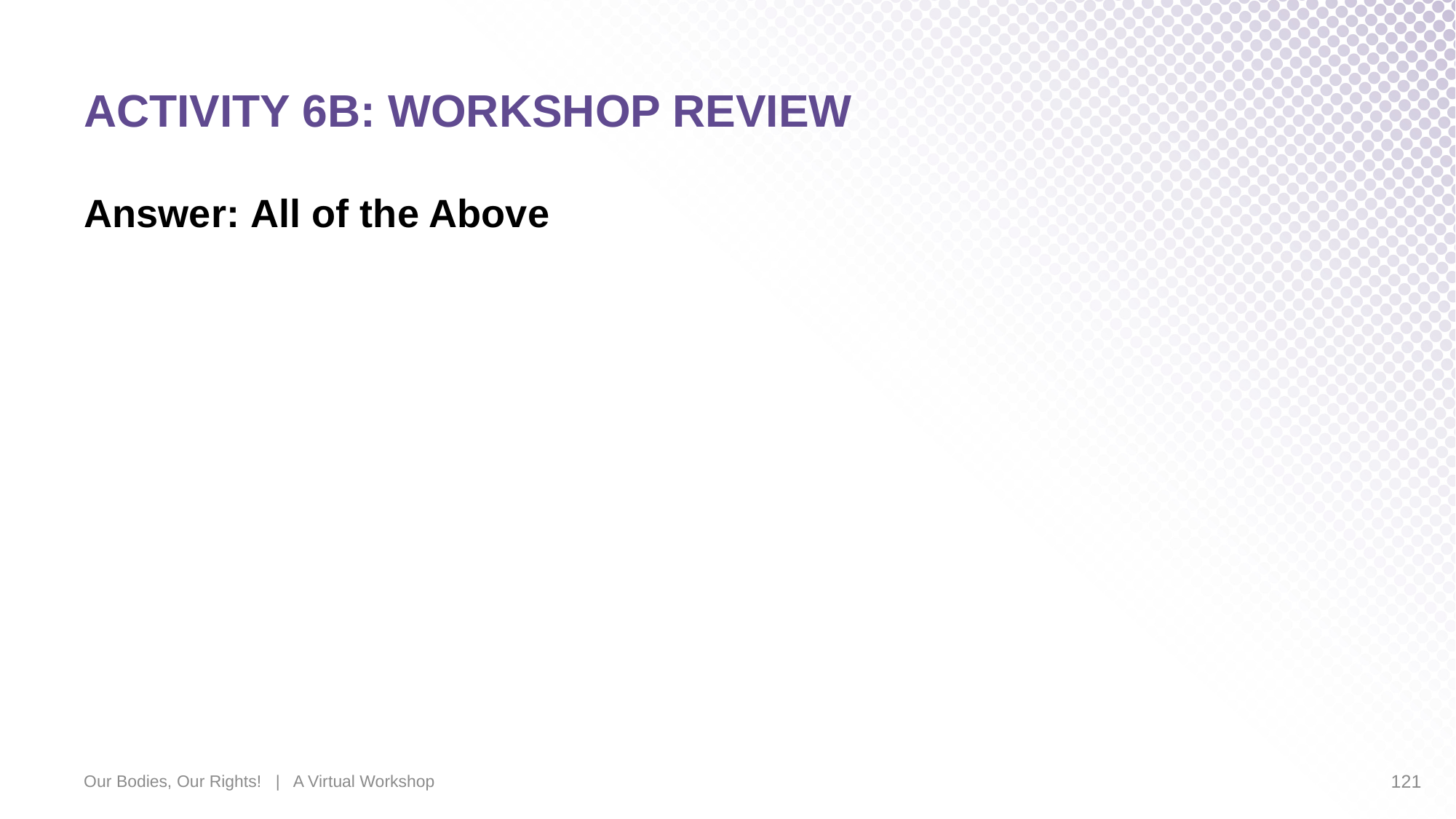

# ACTIVITY 6B: WORKSHOP REVIEW
Answer: All of the Above
Our Bodies, Our Rights!   |   A Virtual Workshop
121